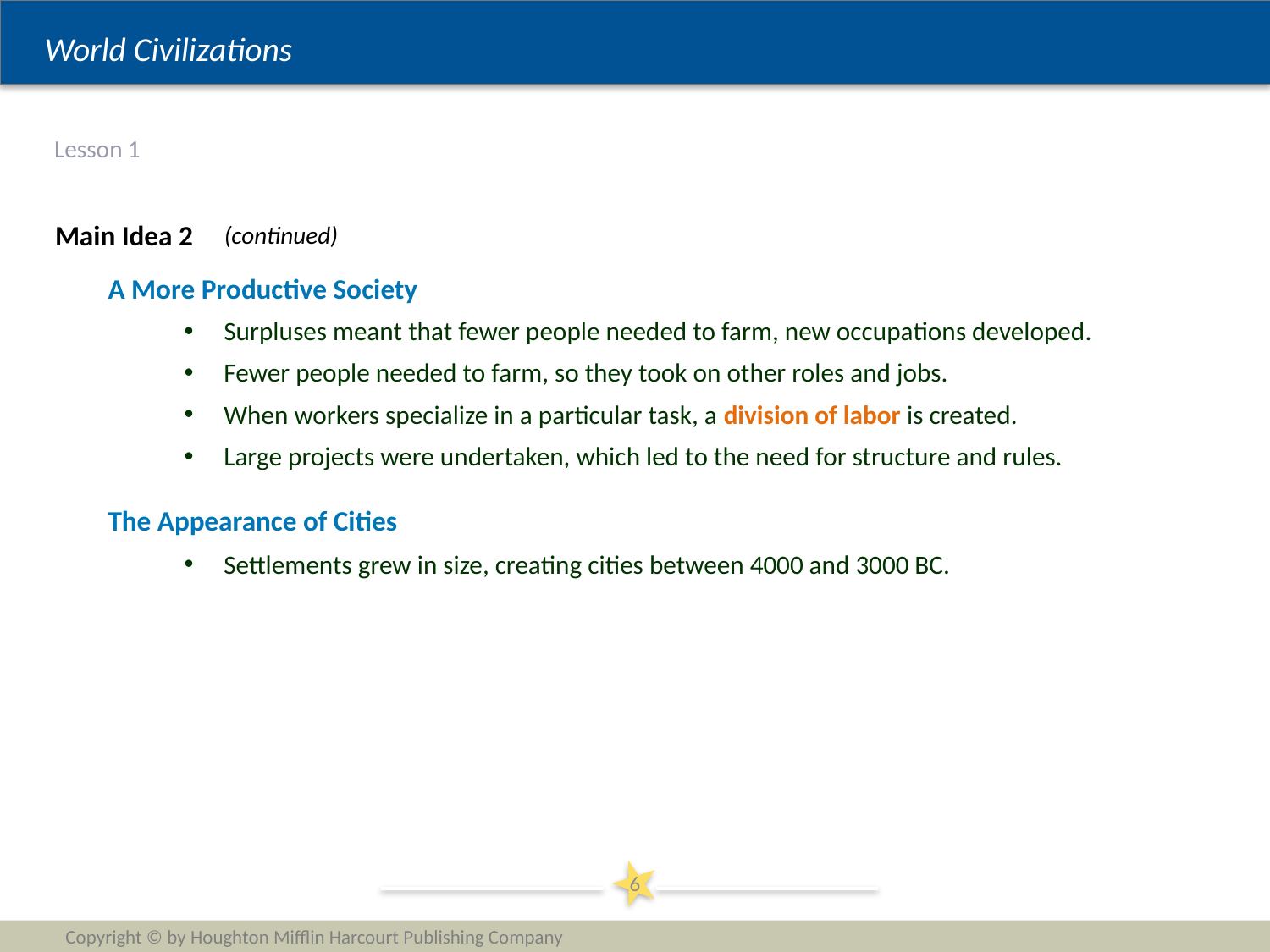

# Lesson 1
Main Idea 2
(continued)
A More Productive Society
Surpluses meant that fewer people needed to farm, new occupations developed.
Fewer people needed to farm, so they took on other roles and jobs.
When workers specialize in a particular task, a division of labor is created.
Large projects were undertaken, which led to the need for structure and rules.
The Appearance of Cities
Settlements grew in size, creating cities between 4000 and 3000 BC.

6
Copyright © by Houghton Mifflin Harcourt Publishing Company